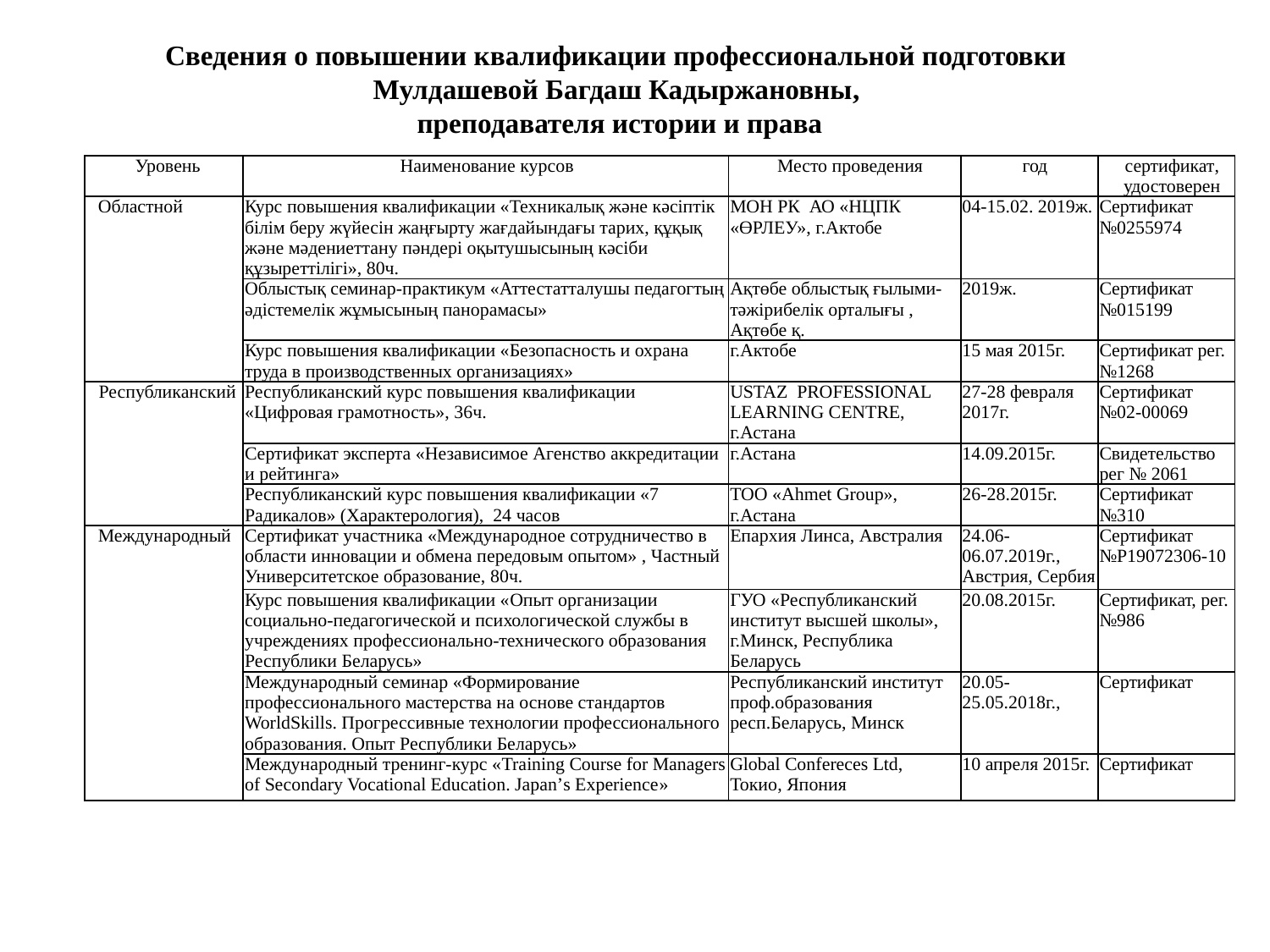

Сведения о повышении квалификации профессиональной подготовки
Мулдашевой Багдаш Кадыржановны,
преподавателя истории и права
| Уровень | Наименование курсов | Место проведения | год | сертификат, удостоверен |
| --- | --- | --- | --- | --- |
| Областной | Курс повышения квалификации «Техникалық және кәсіптік білім беру жүйесін жаңғырту жағдайындағы тарих, құқық және мәдениеттану пәндері оқытушысының кәсіби құзыреттілігі», 80ч. | МОН РК АО «НЦПК «ӨРЛЕУ», г.Актобе | 04-15.02. 2019ж. | Сертификат №0255974 |
|  | Облыстық семинар-практикум «Аттестатталушы педагогтың әдістемелік жұмысының панорамасы» | Ақтөбе облыстық ғылыми-тәжірибелік орталығы , Ақтөбе қ. | 2019ж. | Сертификат №015199 |
|  | Курс повышения квалификации «Безопасность и охрана труда в производственных организациях» | г.Актобе | 15 мая 2015г. | Сертификат рег.№1268 |
| Республиканский | Республиканский курс повышения квалификации «Цифровая грамотность», 36ч. | USTAZ PROFESSIONAL LEARNING CENTRE, г.Астана | 27-28 февраля 2017г. | Сертификат №02-00069 |
|  | Сертификат эксперта «Независимое Агенство аккредитации и рейтинга» | г.Астана | 14.09.2015г. | Свидетельство рег № 2061 |
|  | Республиканский курс повышения квалификации «7 Радикалов» (Характерология), 24 часов | ТОО «Ahmet Group», г.Астана | 26-28.2015г. | Сертификат №310 |
| Международный | Сертификат участника «Международное сотрудничество в области инновации и обмена передовым опытом» , Частный Университетское образование, 80ч. | Епархия Линса, Австралия | 24.06-06.07.2019г., Австрия, Сербия | Сертификат №Р19072306-10 |
|  | Курс повышения квалификации «Опыт организации социально-педагогической и психологической службы в учреждениях профессионально-технического образования Республики Беларусь» | ГУО «Республиканский институт высшей школы», г.Минск, Республика Беларусь | 20.08.2015г. | Сертификат, рег. №986 |
|  | Международный семинар «Формирование профессионального мастерства на основе стандартов WorldSkills. Прогрессивные технологии профессионального образования. Опыт Республики Беларусь» | Республиканский институт проф.образования респ.Беларусь, Минск | 20.05-25.05.2018г., | Сертификат |
|  | Международный тренинг-курс «Training Course for Managers of Secondary Vocational Education. Japanʼs Experience» | Global Confereces Ltd, Токио, Япония | 10 апреля 2015г. | Сертификат |